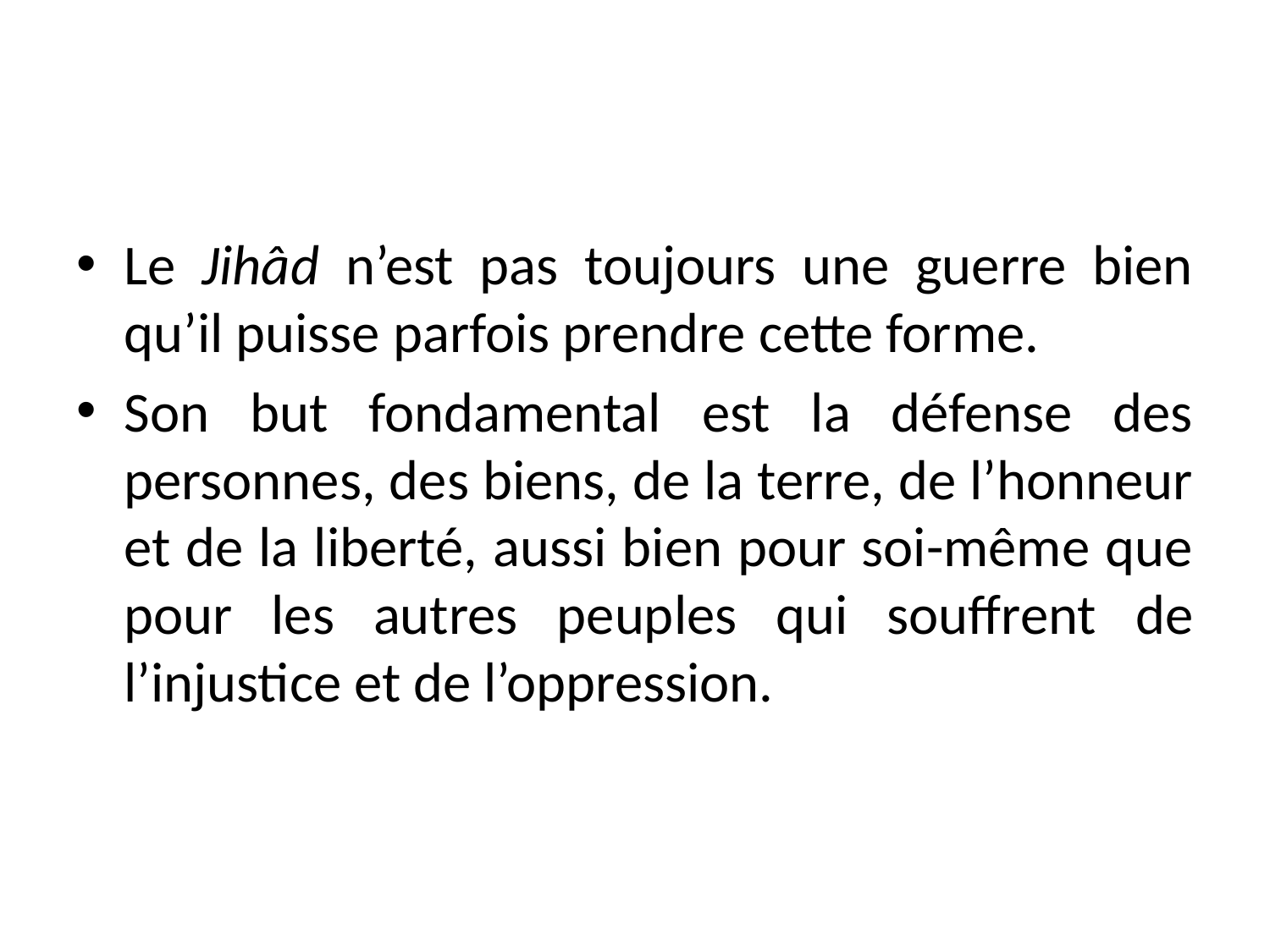

Le Jihâd n’est pas toujours une guerre bien qu’il puisse parfois prendre cette forme.
Son but fondamental est la défense des personnes, des biens, de la terre, de l’honneur et de la liberté, aussi bien pour soi-même que pour les autres peuples qui souffrent de l’injustice et de l’oppression.